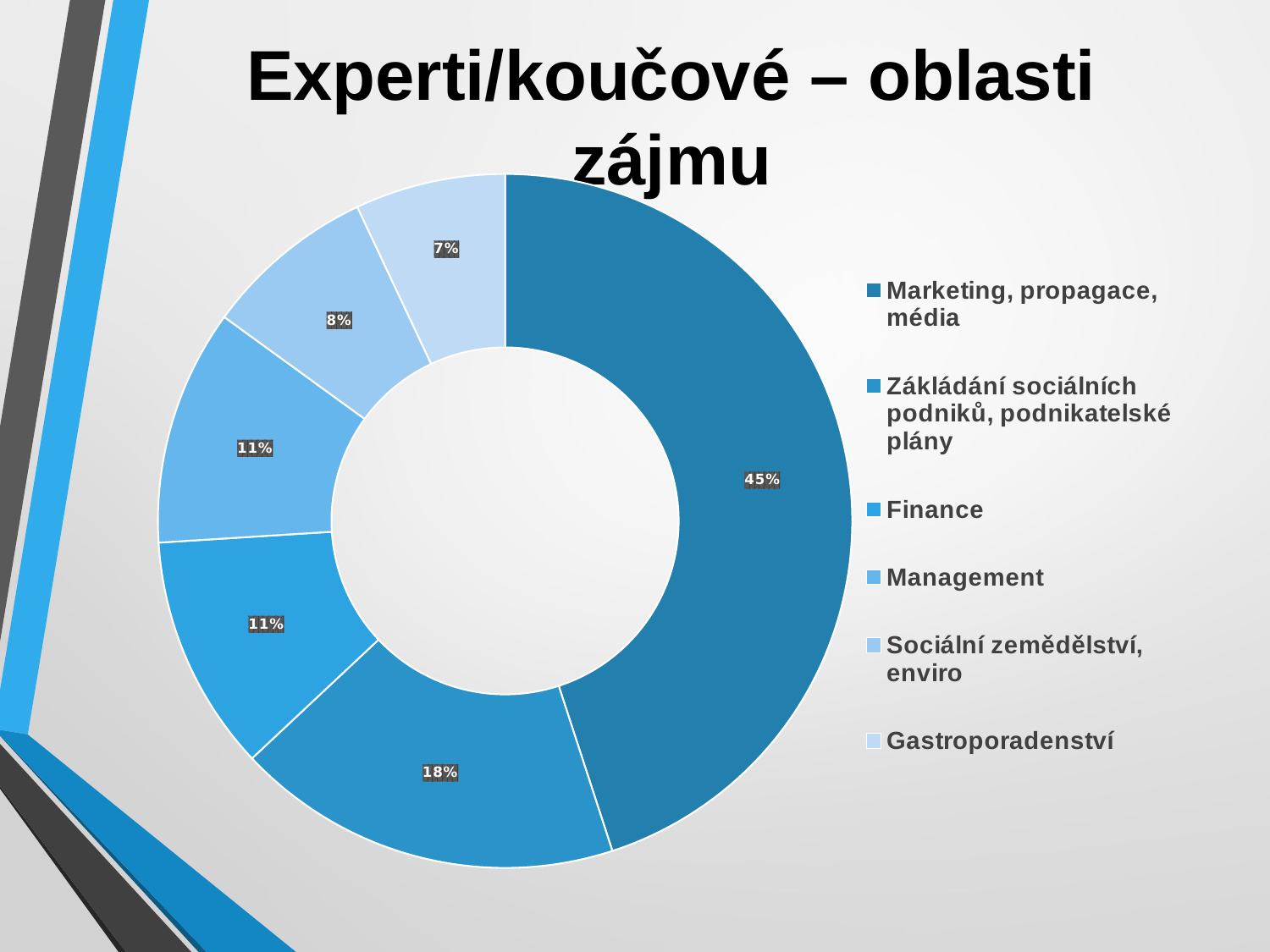

# Experti/koučové – oblasti zájmu

### Chart

| Category | Prodej |
|---|---|
| Marketing, propagace, média | 45.0 |
| Zákládání sociálních podniků, podnikatelské plány | 18.0 |
| Finance | 11.0 |
| Management | 11.0 |
| Sociální zemědělství, enviro | 8.0 |
| Gastroporadenství | 7.0 |